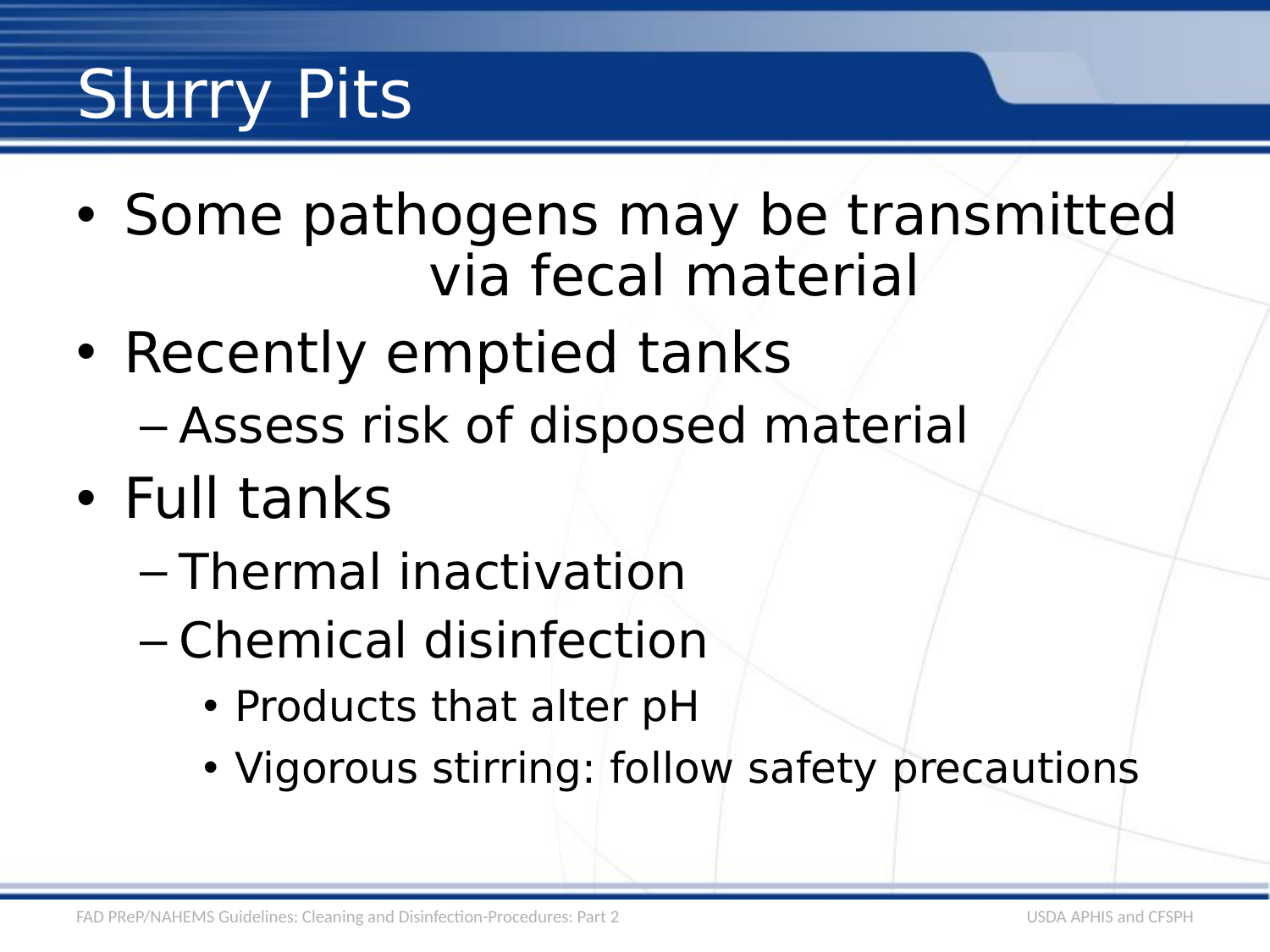

# Slurry Pits
Some pathogens may be transmitted                  via fecal material
Recently emptied tanks
Assess risk of disposed material
Full tanks
Thermal inactivation
Chemical disinfection
Products that alter pH
Vigorous stirring: follow safety precautions
FAD PReP/NAHEMS Guidelines: Cleaning and Disinfection-Procedures: Part 2
USDA APHIS and CFSPH